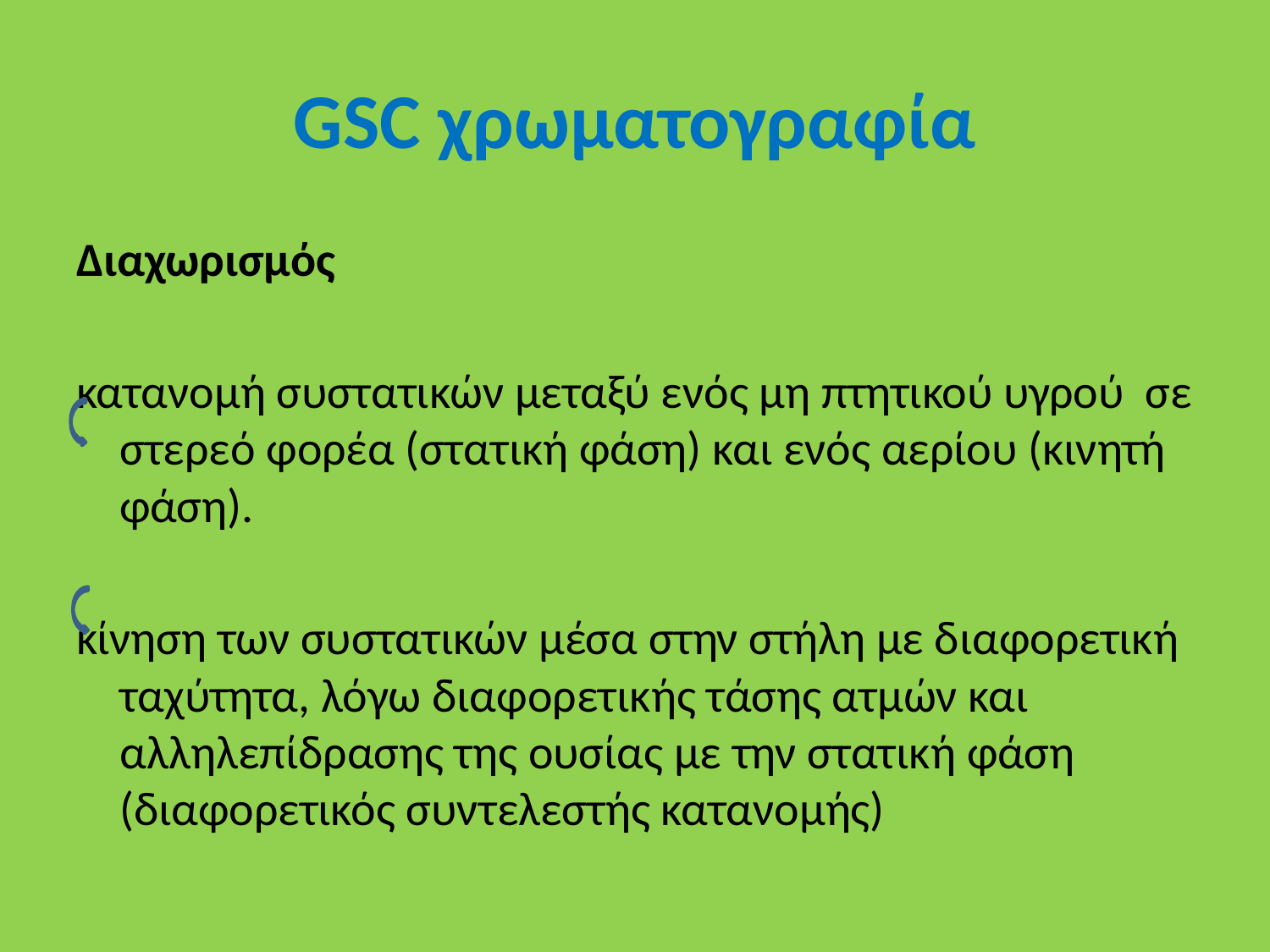

# GSC χρωματογραφία
Διαχωρισμός

κατανομή συστατικών μεταξύ ενός μη πτητικού υγρού  σε στερεό φορέα (στατική φάση) και ενός αερίου (κινητή φάση).

κίνηση των συστατικών μέσα στην στήλη με διαφορετική ταχύτητα, λόγω διαφορετικής τάσης ατμών και αλληλεπίδρασης της ουσίας με την στατική φάση (διαφορετικός συντελεστής κατανομής)